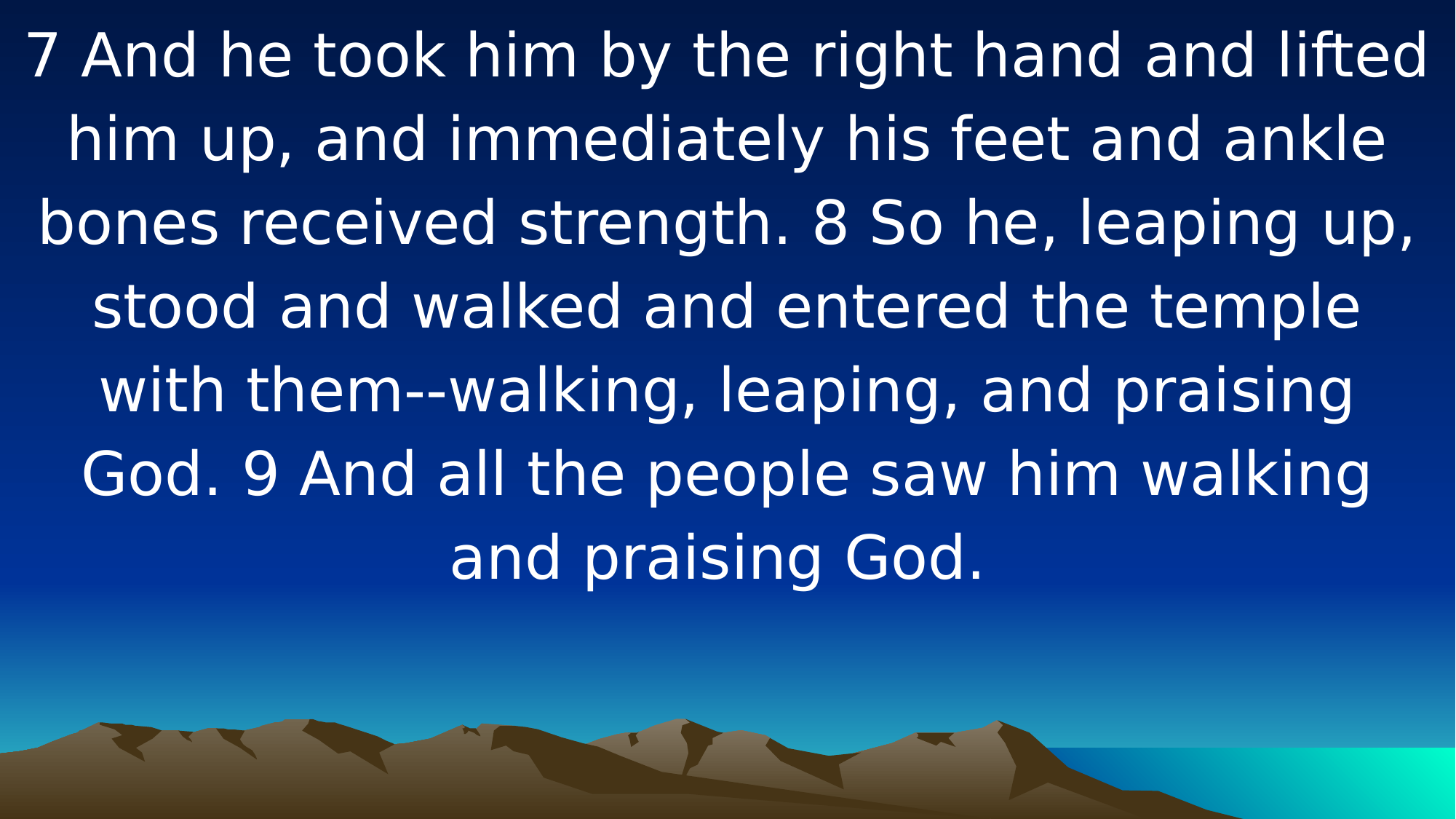

7 And he took him by the right hand and lifted him up, and immediately his feet and ankle bones received strength. 8 So he, leaping up, stood and walked and entered the temple with them--walking, leaping, and praising God. 9 And all the people saw him walking and praising God.